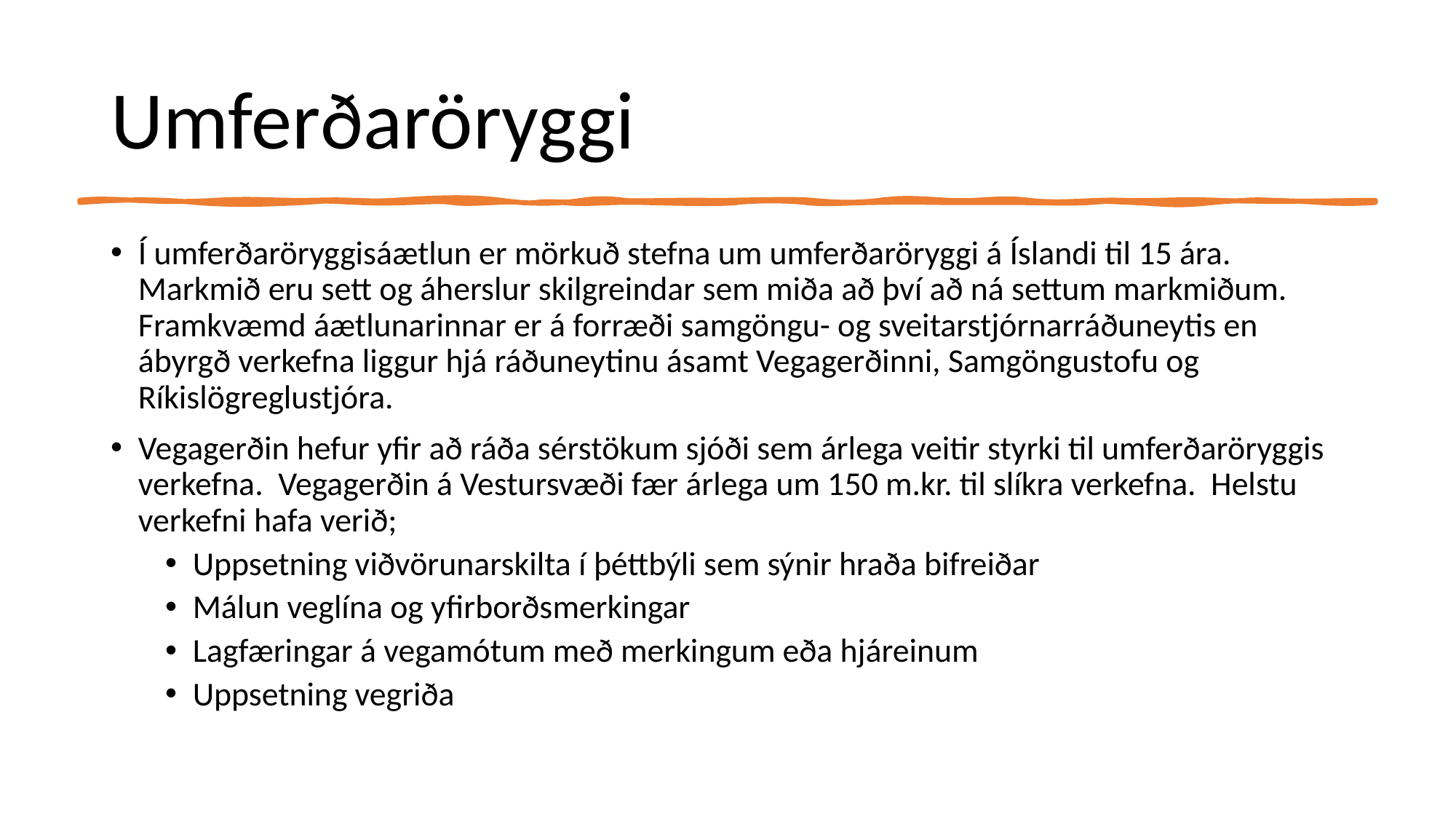

# Umferðaröryggi

Í umferðaröryggisáætlun er mörkuð stefna um umferðaröryggi á Íslandi til 15 ára. Markmið eru sett og áherslur skilgreindar sem miða að því að ná settum markmiðum. Framkvæmd áætlunarinnar er á forræði samgöngu- og sveitarstjórnarráðuneytis en ábyrgð verkefna liggur hjá ráðuneytinu ásamt Vegagerðinni, Samgöngustofu og Ríkislögreglustjóra.
Vegagerðin hefur yfir að ráða sérstökum sjóði sem árlega veitir styrki til umferðaröryggis verkefna.  Vegagerðin á Vestursvæði fær árlega um 150 m.kr. til slíkra verkefna.  Helstu verkefni hafa verið;
Uppsetning viðvörunarskilta í þéttbýli sem sýnir hraða bifreiðar
Málun veglína og yfirborðsmerkingar
Lagfæringar á vegamótum með merkingum eða hjáreinum
Uppsetning vegriða